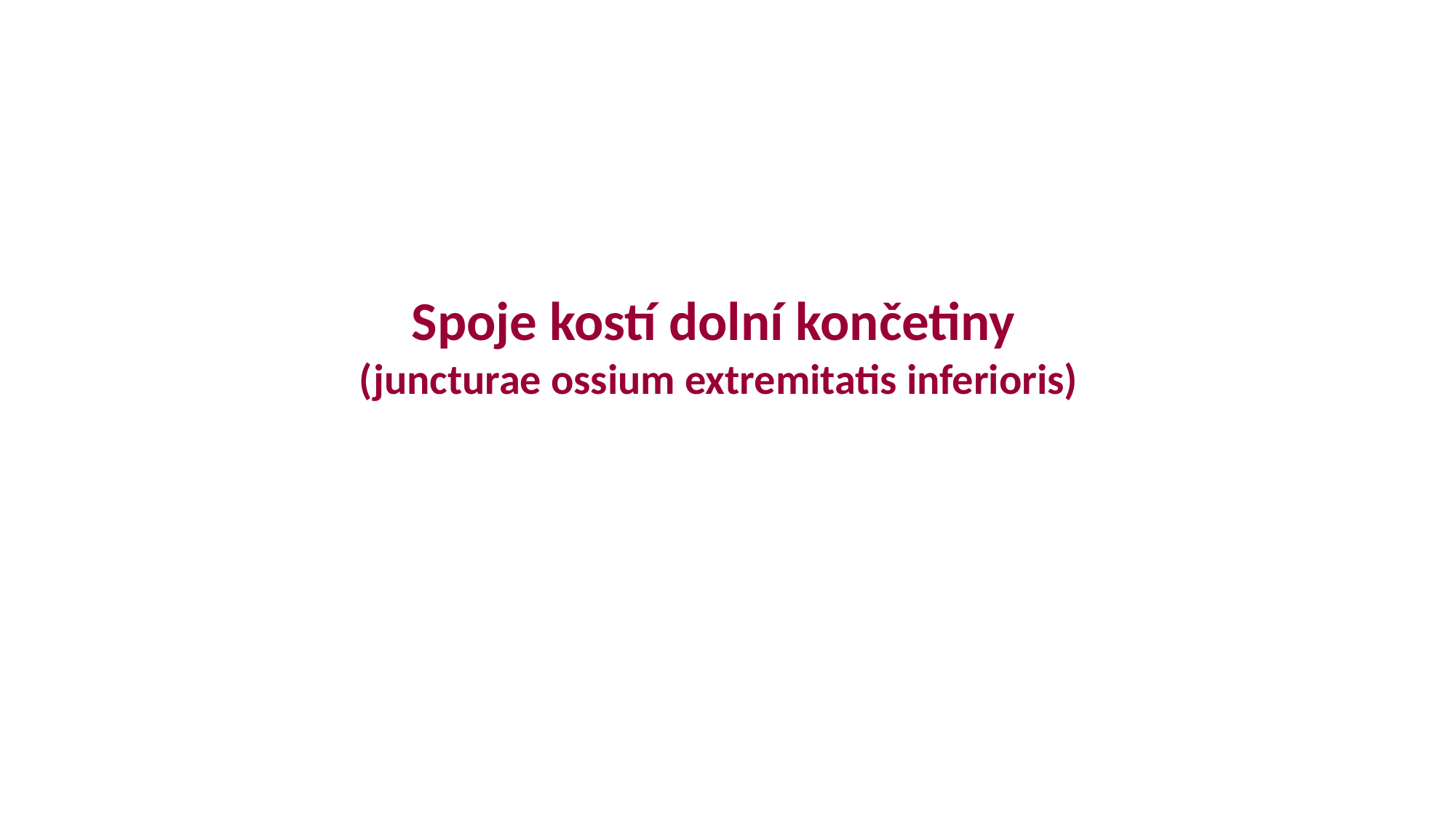

Spoje kostí dolní končetiny
 (juncturae ossium extremitatis inferioris)